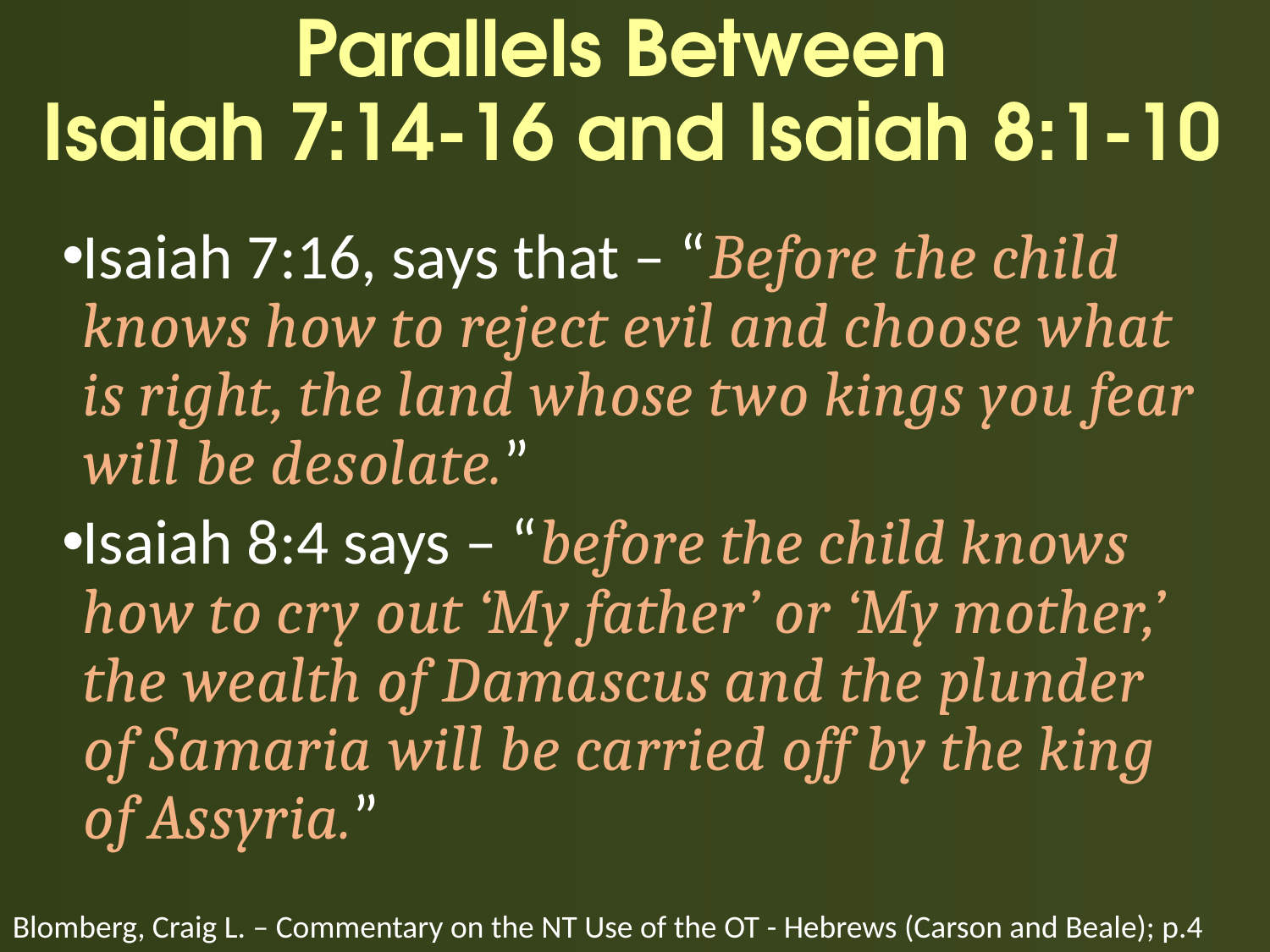

# Parallels Between Isaiah 7:14-16 and Isaiah 8:1-10
Isaiah 7:16, says that – “Before the child knows how to reject evil and choose what is right, the land whose two kings you fear will be desolate.”
Isaiah 8:4 says – “before the child knows how to cry out ‘My father’ or ‘My mother,’ the wealth of Damascus and the plunder of Samaria will be carried off by the king of Assyria.”

Blomberg, Craig L. – Commentary on the NT Use of the OT - Hebrews (Carson and Beale); p.4